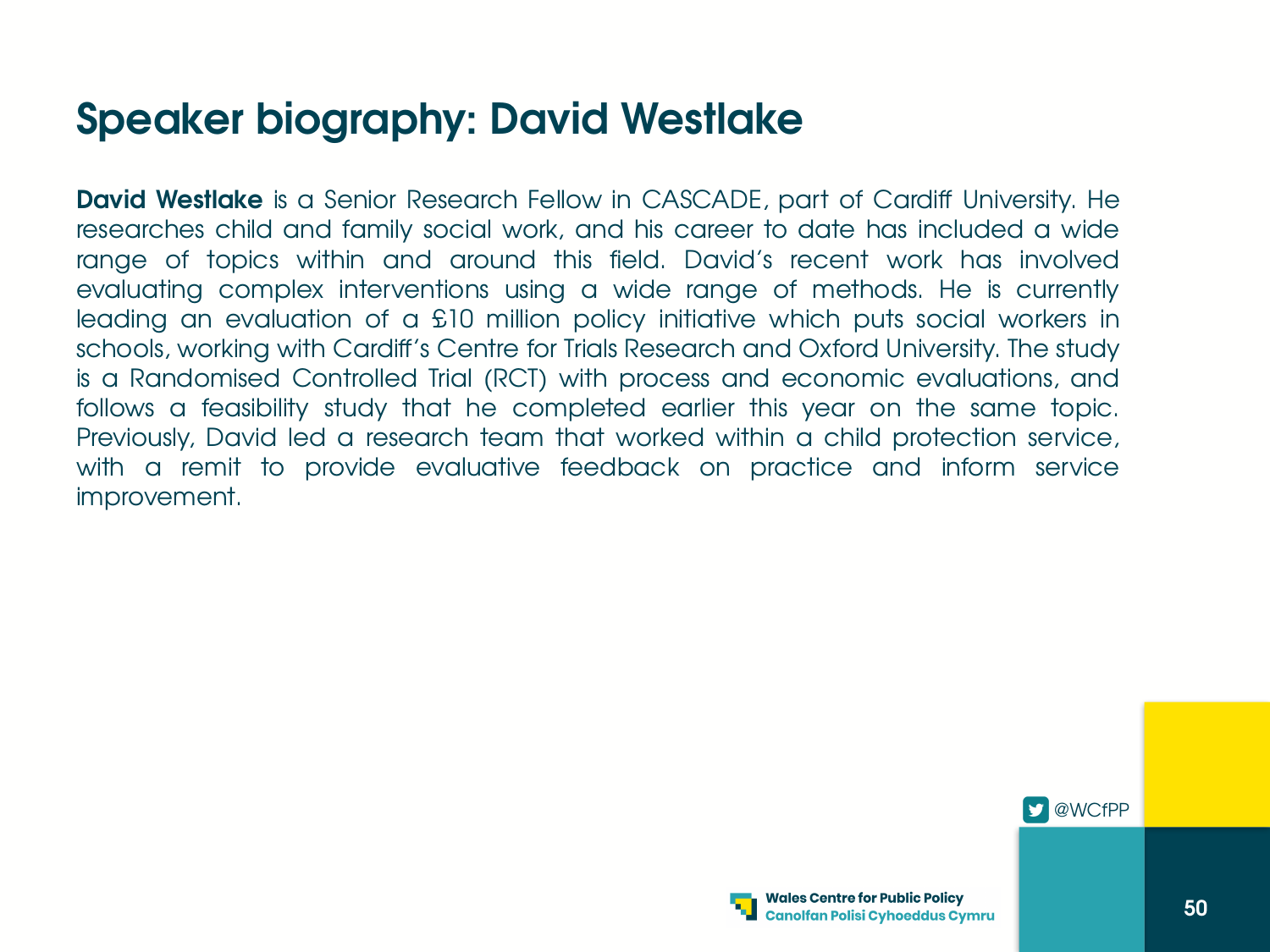

# Speaker biography: David Westlake
David Westlake is a Senior Research Fellow in CASCADE, part of Cardiff University. He researches child and family social work, and his career to date has included a wide range of topics within and around this field. David’s recent work has involved evaluating complex interventions using a wide range of methods. He is currently leading an evaluation of a £10 million policy initiative which puts social workers in schools, working with Cardiff’s Centre for Trials Research and Oxford University. The study is a Randomised Controlled Trial (RCT) with process and economic evaluations, and follows a feasibility study that he completed earlier this year on the same topic. Previously, David led a research team that worked within a child protection service, with a remit to provide evaluative feedback on practice and inform service improvement.
50